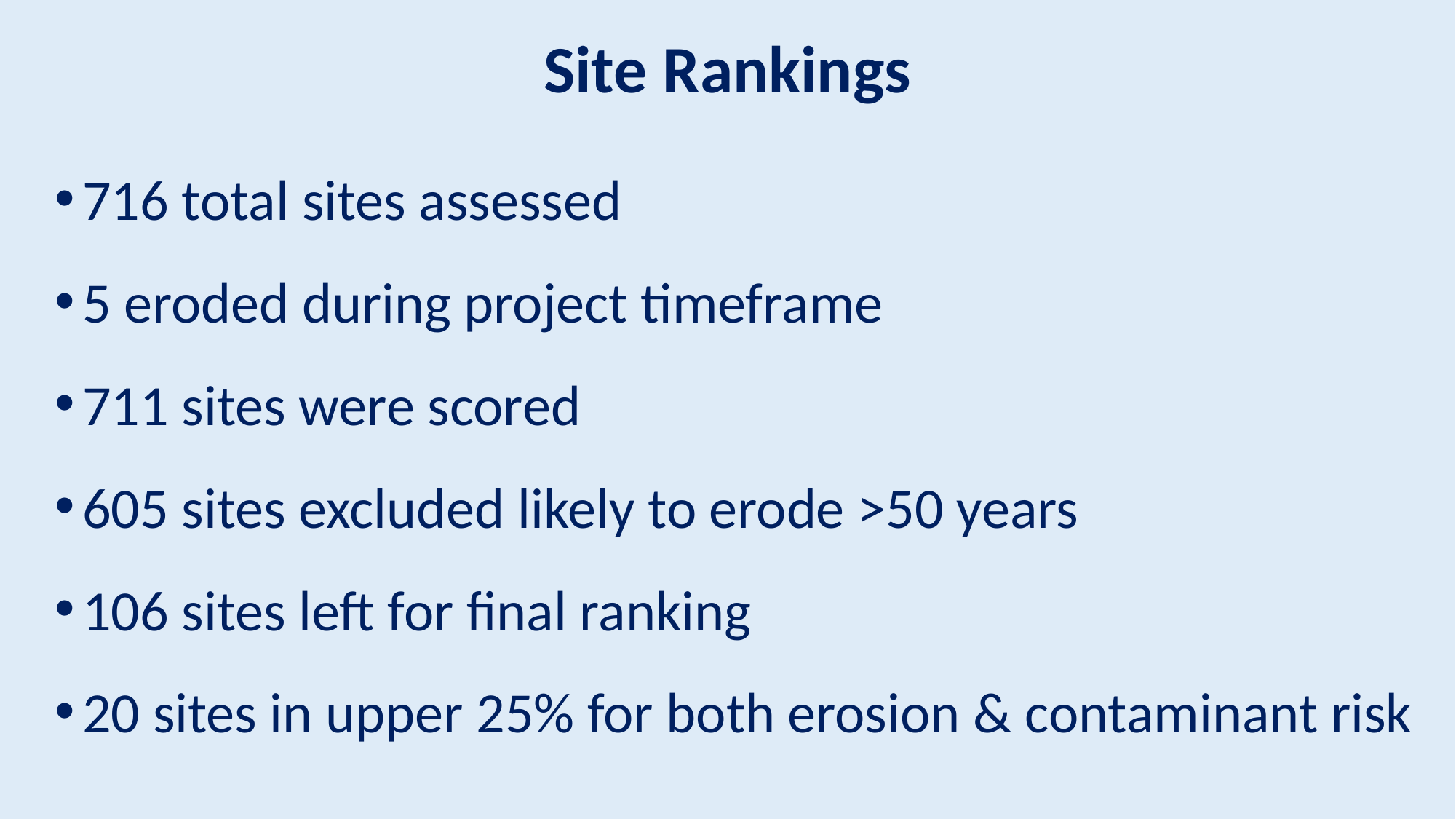

# Site Rankings
716 total sites assessed
5 eroded during project timeframe
711 sites were scored
605 sites excluded likely to erode >50 years
106 sites left for final ranking
20 sites in upper 25% for both erosion & contaminant risk